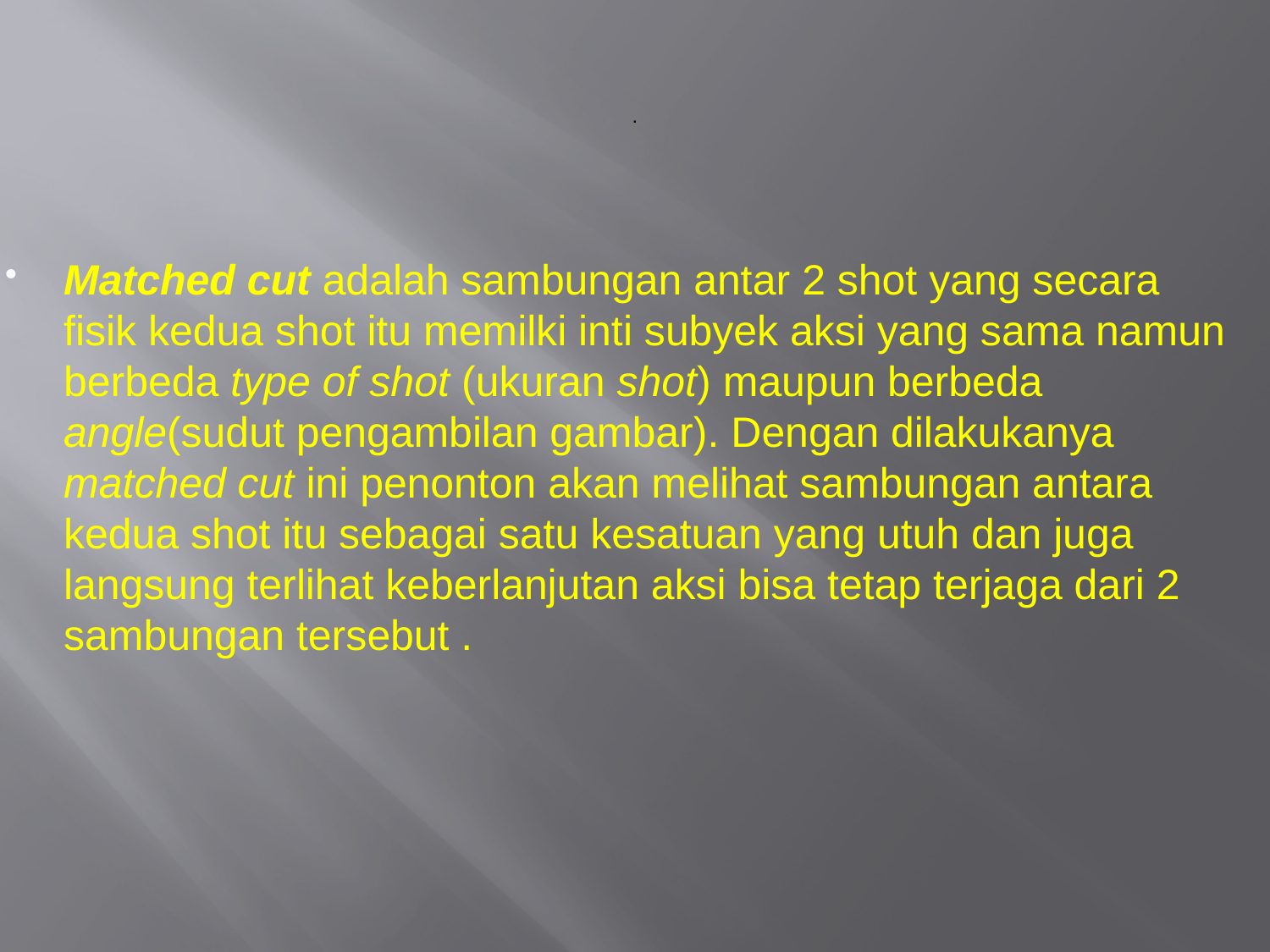

# .
Matched cut adalah sambungan antar 2 shot yang secara fisik kedua shot itu memilki inti subyek aksi yang sama namun berbeda type of shot (ukuran shot) maupun berbeda angle(sudut pengambilan gambar). Dengan dilakukanya matched cut ini penonton akan melihat sambungan antara kedua shot itu sebagai satu kesatuan yang utuh dan juga langsung terlihat keberlanjutan aksi bisa tetap terjaga dari 2 sambungan tersebut .